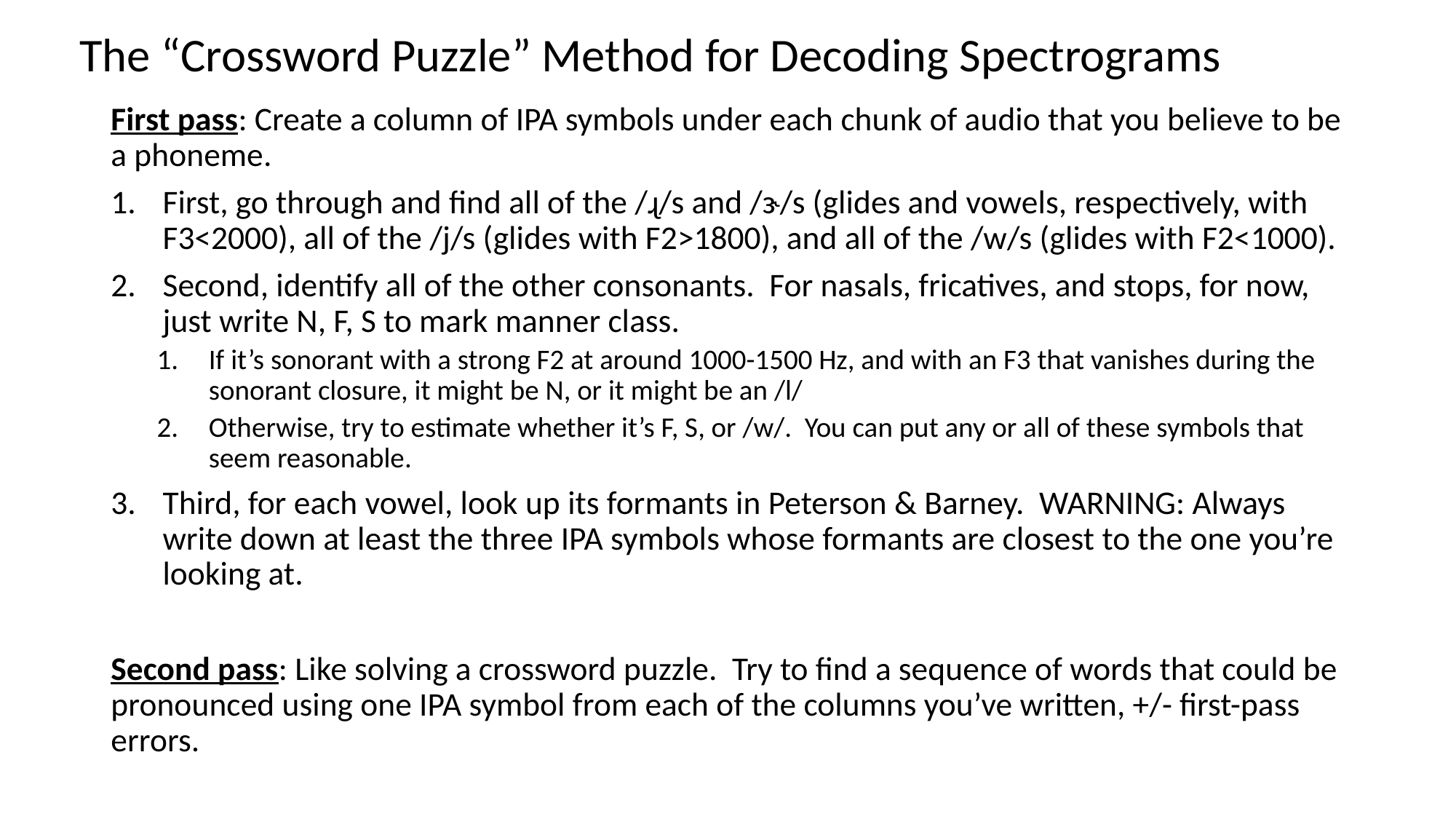

# The “Crossword Puzzle” Method for Decoding Spectrograms
First pass: Create a column of IPA symbols under each chunk of audio that you believe to be a phoneme.
First, go through and find all of the /ɻ/s and /ɝ/s (glides and vowels, respectively, with F3<2000), all of the /j/s (glides with F2>1800), and all of the /w/s (glides with F2<1000).
Second, identify all of the other consonants.  For nasals, fricatives, and stops, for now, just write N, F, S to mark manner class.
If it’s sonorant with a strong F2 at around 1000-1500 Hz, and with an F3 that vanishes during the sonorant closure, it might be N, or it might be an /l/
Otherwise, try to estimate whether it’s F, S, or /w/.  You can put any or all of these symbols that seem reasonable.
Third, for each vowel, look up its formants in Peterson & Barney.  WARNING: Always write down at least the three IPA symbols whose formants are closest to the one you’re looking at.

Second pass: Like solving a crossword puzzle.  Try to find a sequence of words that could be pronounced using one IPA symbol from each of the columns you’ve written, +/- first-pass errors.